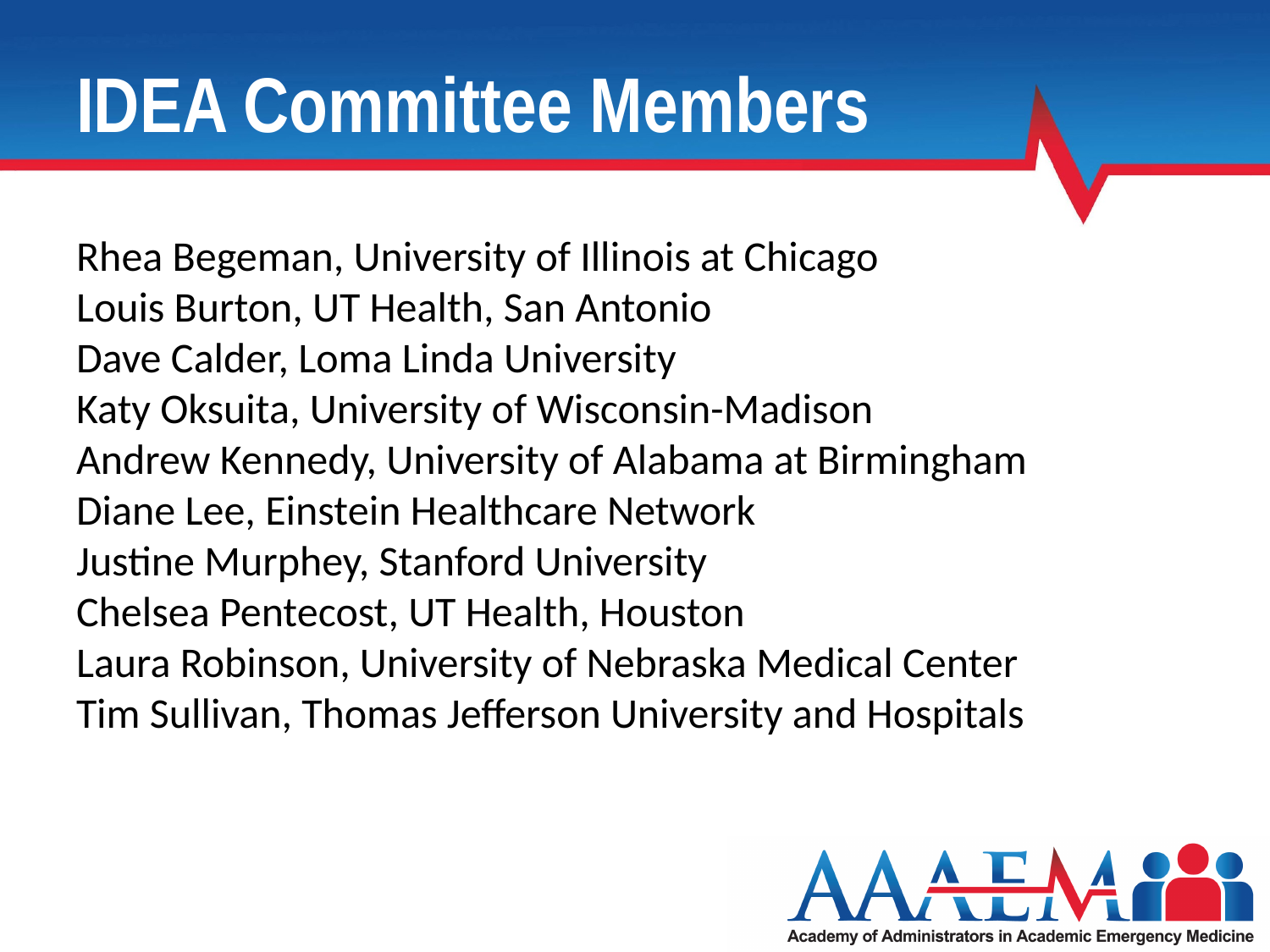

# IDEA Committee Members
Rhea Begeman, University of Illinois at Chicago
Louis Burton, UT Health, San Antonio
Dave Calder, Loma Linda University
Katy Oksuita, University of Wisconsin-Madison
Andrew Kennedy, University of Alabama at Birmingham
Diane Lee, Einstein Healthcare Network
Justine Murphey, Stanford University
Chelsea Pentecost, UT Health, Houston
Laura Robinson, University of Nebraska Medical Center
Tim Sullivan, Thomas Jefferson University and Hospitals